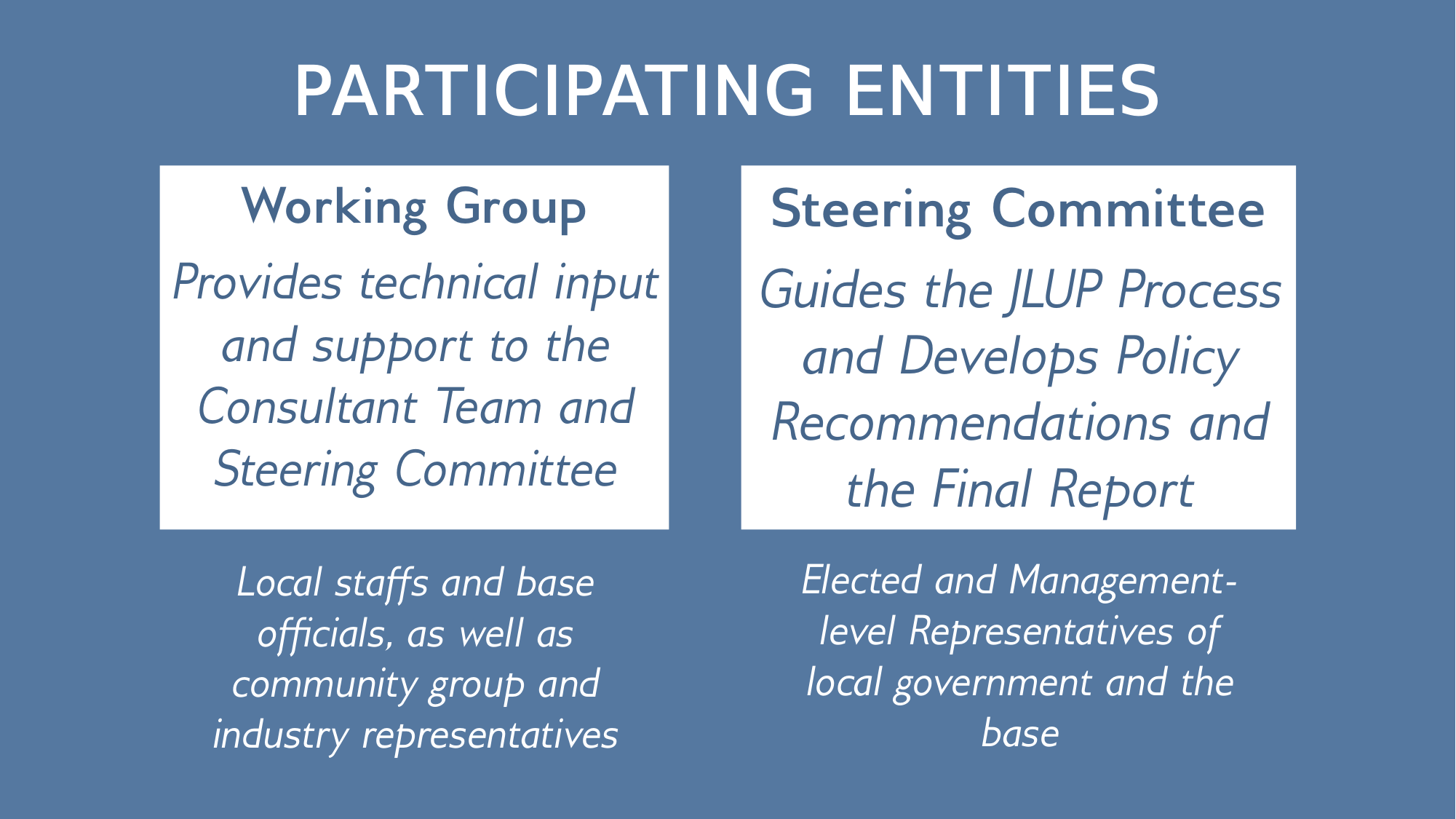

# Participating entities
Working Group
Provides technical input and support to the Consultant Team and Steering Committee
Steering Committee
Guides the JLUP Process and Develops Policy Recommendations and the Final Report
Elected and Management-level Representatives of local government and the base
Local staffs and base officials, as well as community group and industry representatives